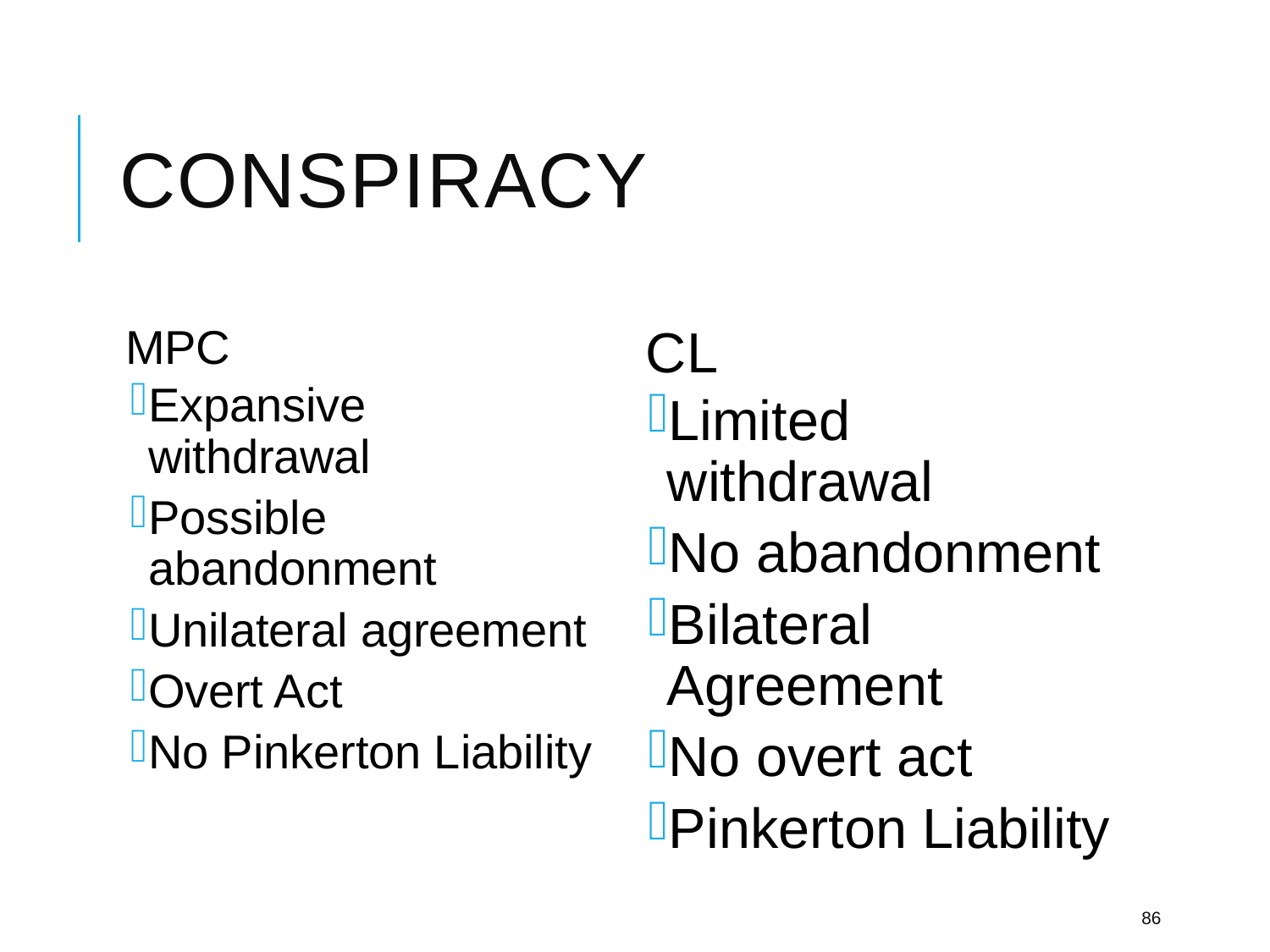

# Conspiracy
MPC
Expansive withdrawal
Possible abandonment
Unilateral agreement
Overt Act
No Pinkerton Liability
CL
Limited withdrawal
No abandonment
Bilateral Agreement
No overt act
Pinkerton Liability

86